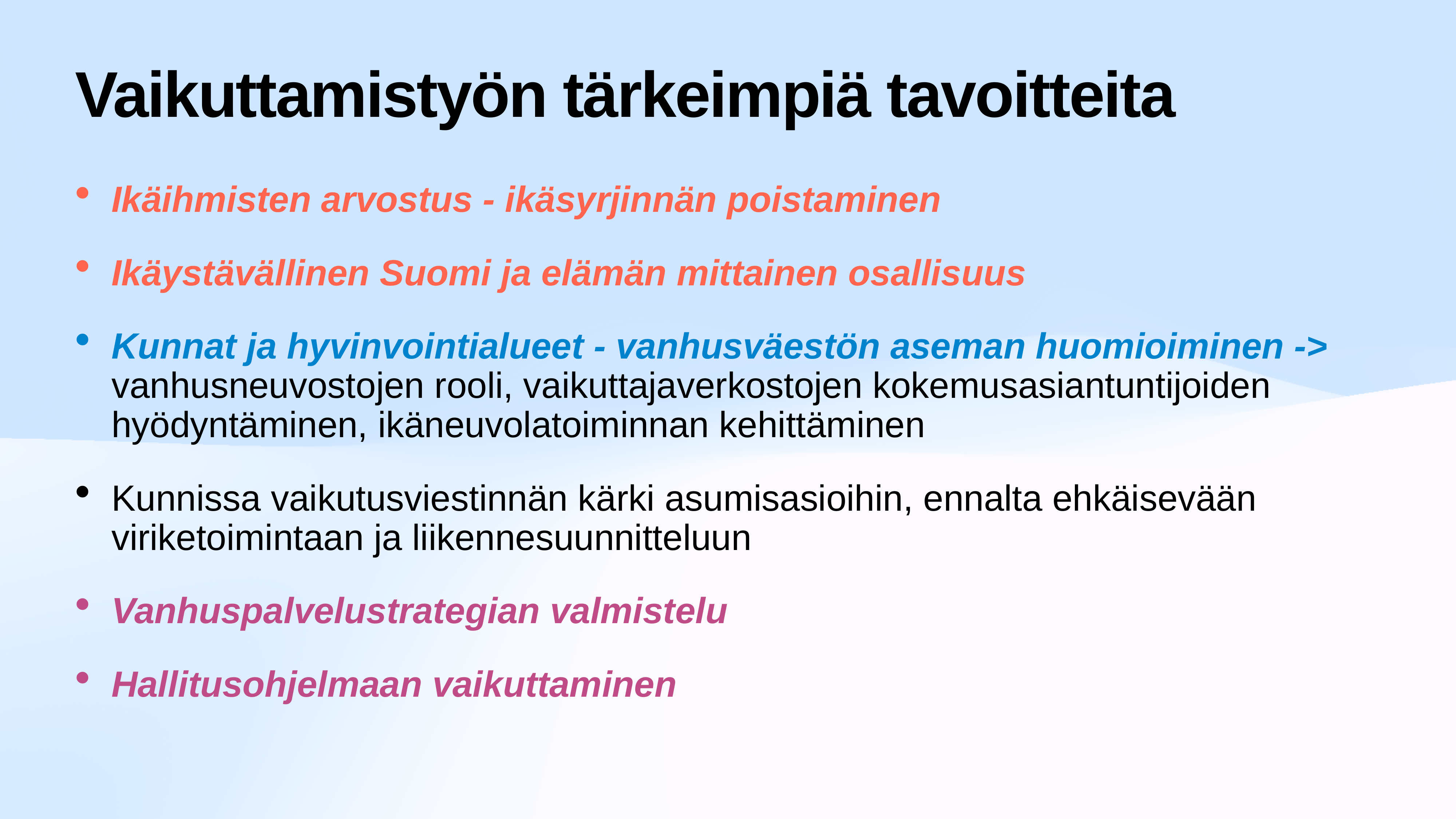

# Vaikuttamistyön tärkeimpiä tavoitteita
Ikäihmisten arvostus - ikäsyrjinnän poistaminen
Ikäystävällinen Suomi ja elämän mittainen osallisuus
Kunnat ja hyvinvointialueet - vanhusväestön aseman huomioiminen -> vanhusneuvostojen rooli, vaikuttajaverkostojen kokemusasiantuntijoiden hyödyntäminen, ikäneuvolatoiminnan kehittäminen
Kunnissa vaikutusviestinnän kärki asumisasioihin, ennalta ehkäisevään viriketoimintaan ja liikennesuunnitteluun
Vanhuspalvelustrategian valmistelu
Hallitusohjelmaan vaikuttaminen